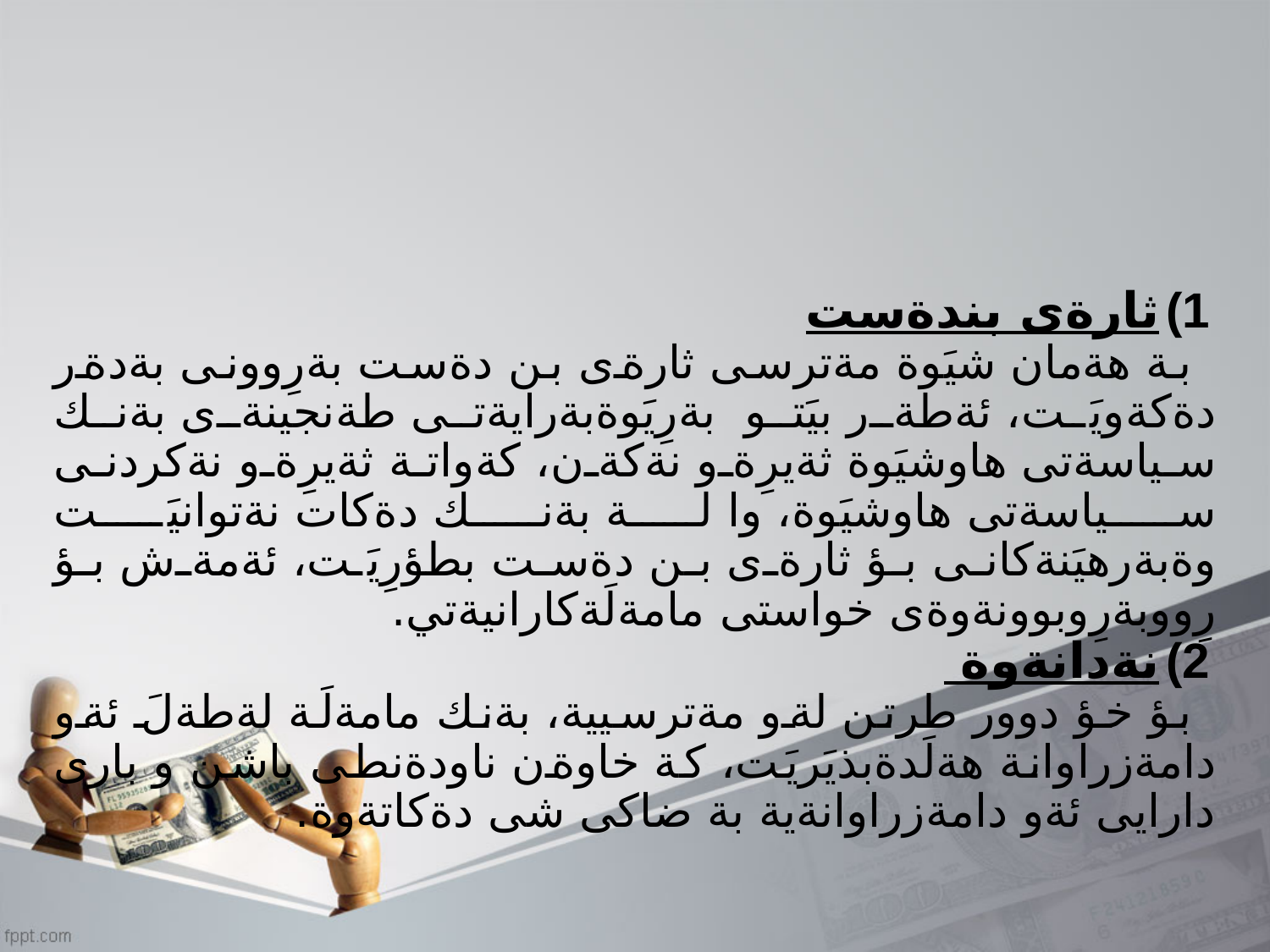

ثارةى بندةست
بة هةمان شيَوة مةترسى ثارةى بن دةست بةرِوونى بةدةر دةكةويَت، ئةطةر بيَتو  بةرِيَوةبةرايةتى طةنجينةى بةنك سياسةتى هاوشيَوة ثةيرِةو نةكةن، كةواتة ثةيرِةو نةكردنى سياسةتى هاوشيَوة، وا لة بةنك دةكات نةتوانيَت وةبةرهيَنةكانى بؤ ثارةى بن دةست بطؤرِيَت، ئةمةش بؤ رِووبةرِوبوونةوةى خواستى مامةلَةكارانيةتي.
نةدانةوة
بؤ خؤ دوور طرتن لةو مةترسيية، بةنك مامةلَة لةطةلَ ئةو دامةزراوانة هةلَدةبذيَريَت، كة خاوةن ناودةنطى باشن و بارى دارايى ئةو دامةزراوانةية بة ضاكى شى دةكاتةوة.